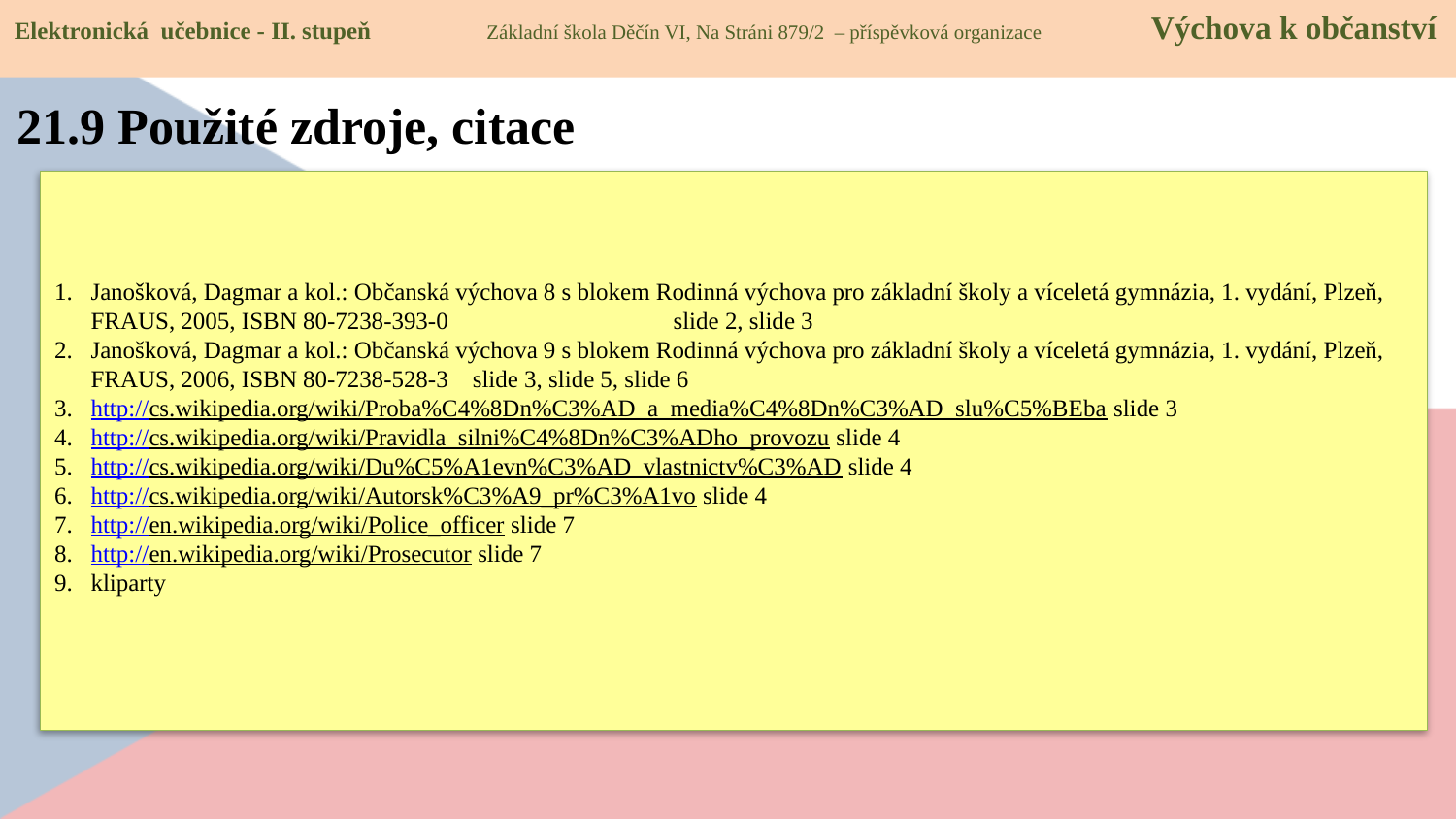

Elektronická  učebnice - II. stupeň                   Základní škola Děčín VI, Na Stráni 879/2  – příspěvková organizace                     Výchova k občanství

21.9 Použité zdroje, citace
Janošková, Dagmar a kol.: Občanská výchova 8 s blokem Rodinná výchova pro základní školy a víceletá gymnázia, 1. vydání, Plzeň, FRAUS, 2005, ISBN 80-7238-393-0  		slide 2, slide 3
Janošková, Dagmar a kol.: Občanská výchova 9 s blokem Rodinná výchova pro základní školy a víceletá gymnázia, 1. vydání, Plzeň, FRAUS, 2006, ISBN 80-7238-528-3    slide 3, slide 5, slide 6
http://cs.wikipedia.org/wiki/Proba%C4%8Dn%C3%AD_a_media%C4%8Dn%C3%AD_slu%C5%BEba slide 3
http://cs.wikipedia.org/wiki/Pravidla_silni%C4%8Dn%C3%ADho_provozu slide 4
http://cs.wikipedia.org/wiki/Du%C5%A1evn%C3%AD_vlastnictv%C3%AD slide 4
http://cs.wikipedia.org/wiki/Autorsk%C3%A9_pr%C3%A1vo slide 4
http://en.wikipedia.org/wiki/Police_officer slide 7
http://en.wikipedia.org/wiki/Prosecutor slide 7
kliparty